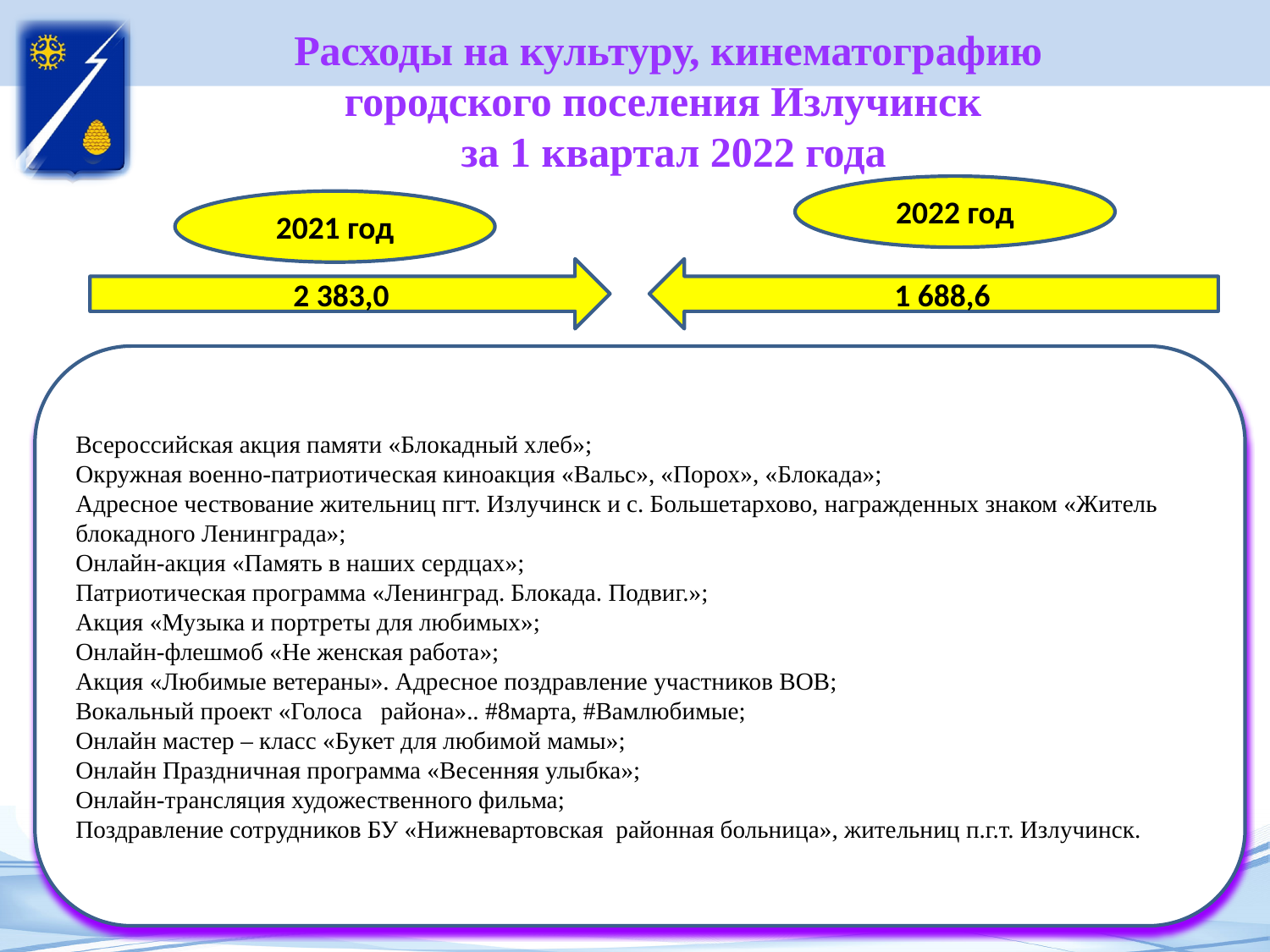

# Расходы на культуру, кинематографию городского поселения Излучинск за 1 квартал 2022 года
2022 год
2021 год
2 383,0
1 688,6
Всероссийская акция памяти «Блокадный хлеб»;
Окружная военно-патриотическая киноакция «Вальс», «Порох», «Блокада»;
Адресное чествование жительниц пгт. Излучинск и с. Большетархово, награжденных знаком «Житель блокадного Ленинграда»;
Онлайн-акция «Память в наших сердцах»;
Патриотическая программа «Ленинград. Блокада. Подвиг.»;
Акция «Музыка и портреты для любимых»;
Онлайн-флешмоб «Не женская работа»;
Акция «Любимые ветераны». Адресное поздравление участников ВОВ;
Вокальный проект «Голоса   района».. #8марта, #Вамлюбимые;
Онлайн мастер – класс «Букет для любимой мамы»;
Онлайн Праздничная программа «Весенняя улыбка»;
Онлайн-трансляция художественного фильма;
Поздравление сотрудников БУ «Нижневартовская  районная больница», жительниц п.г.т. Излучинск.